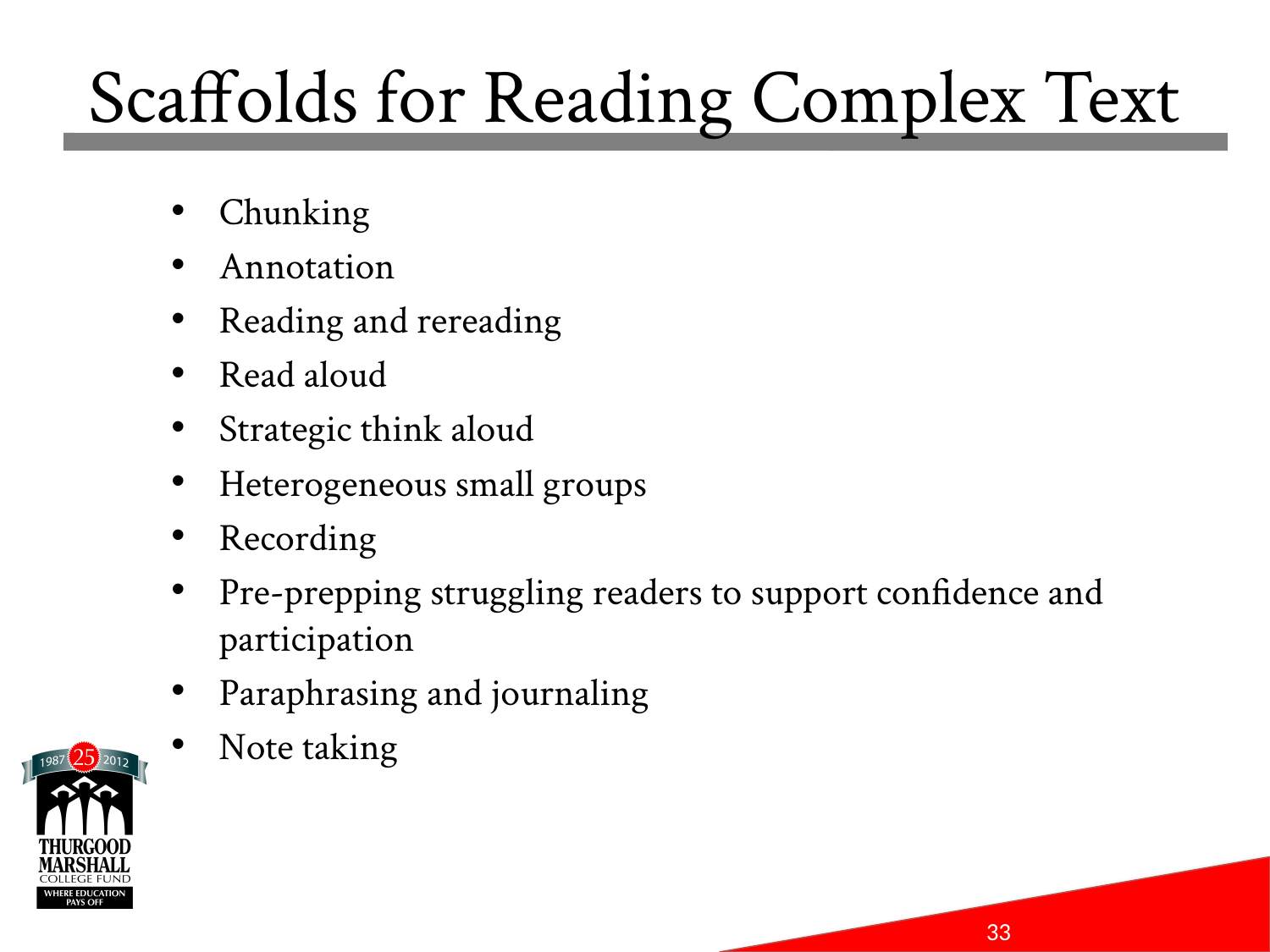

# Scaffolds for Reading Complex Text
Chunking
Annotation
Reading and rereading
Read aloud
Strategic think aloud
Heterogeneous small groups
Recording
Pre-prepping struggling readers to support confidence and participation
Paraphrasing and journaling
Note taking

33